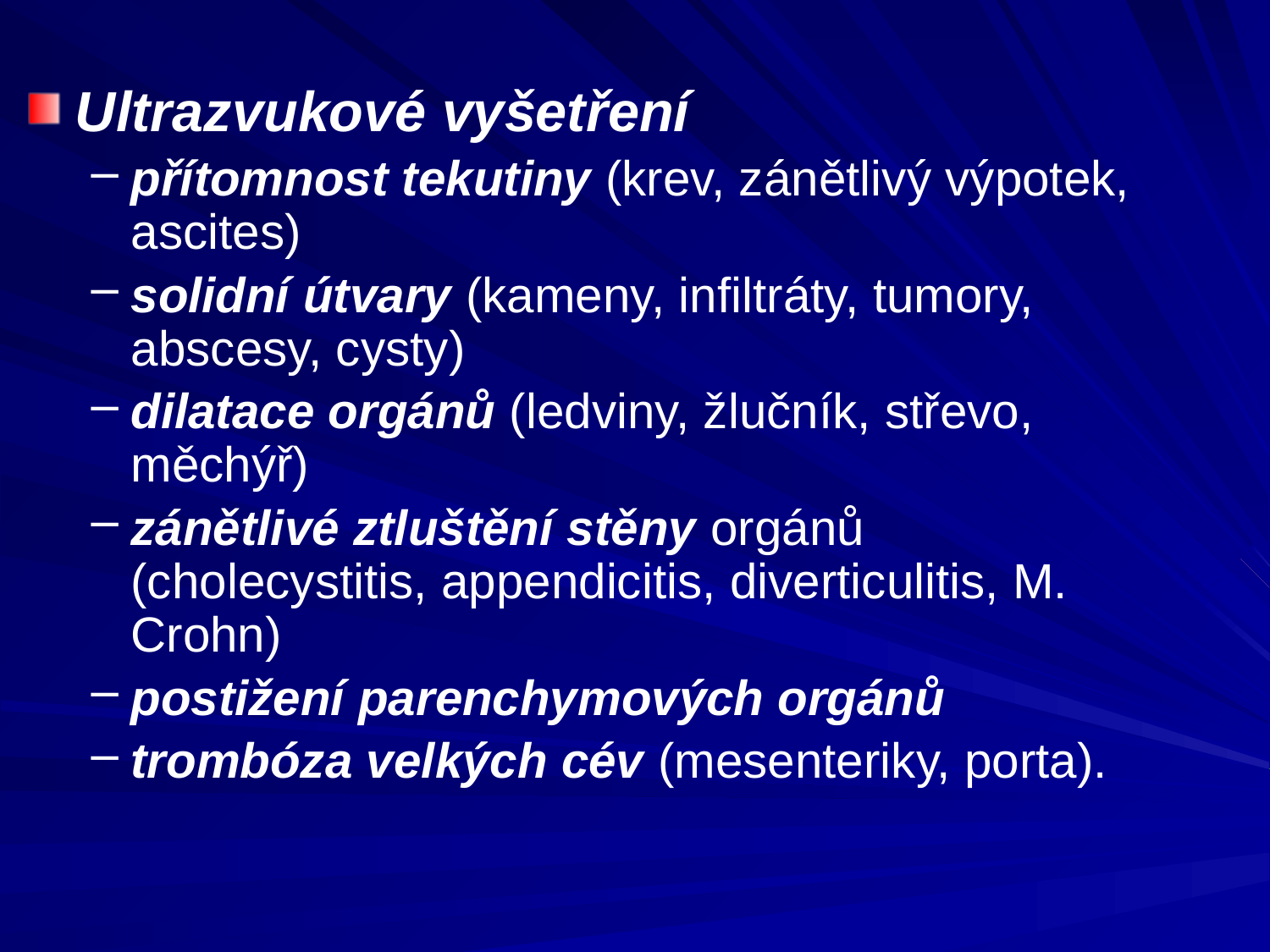

Ultrazvukové vyšetření
přítomnost tekutiny (krev, zánětlivý výpotek, ascites)
solidní útvary (kameny, infiltráty, tumory, abscesy, cysty)
dilatace orgánů (ledviny, žlučník, střevo, měchýř)
zánětlivé ztluštění stěny orgánů (cholecystitis, appendicitis, diverticulitis, M. Crohn)
postižení parenchymových orgánů
trombóza velkých cév (mesenteriky, porta).